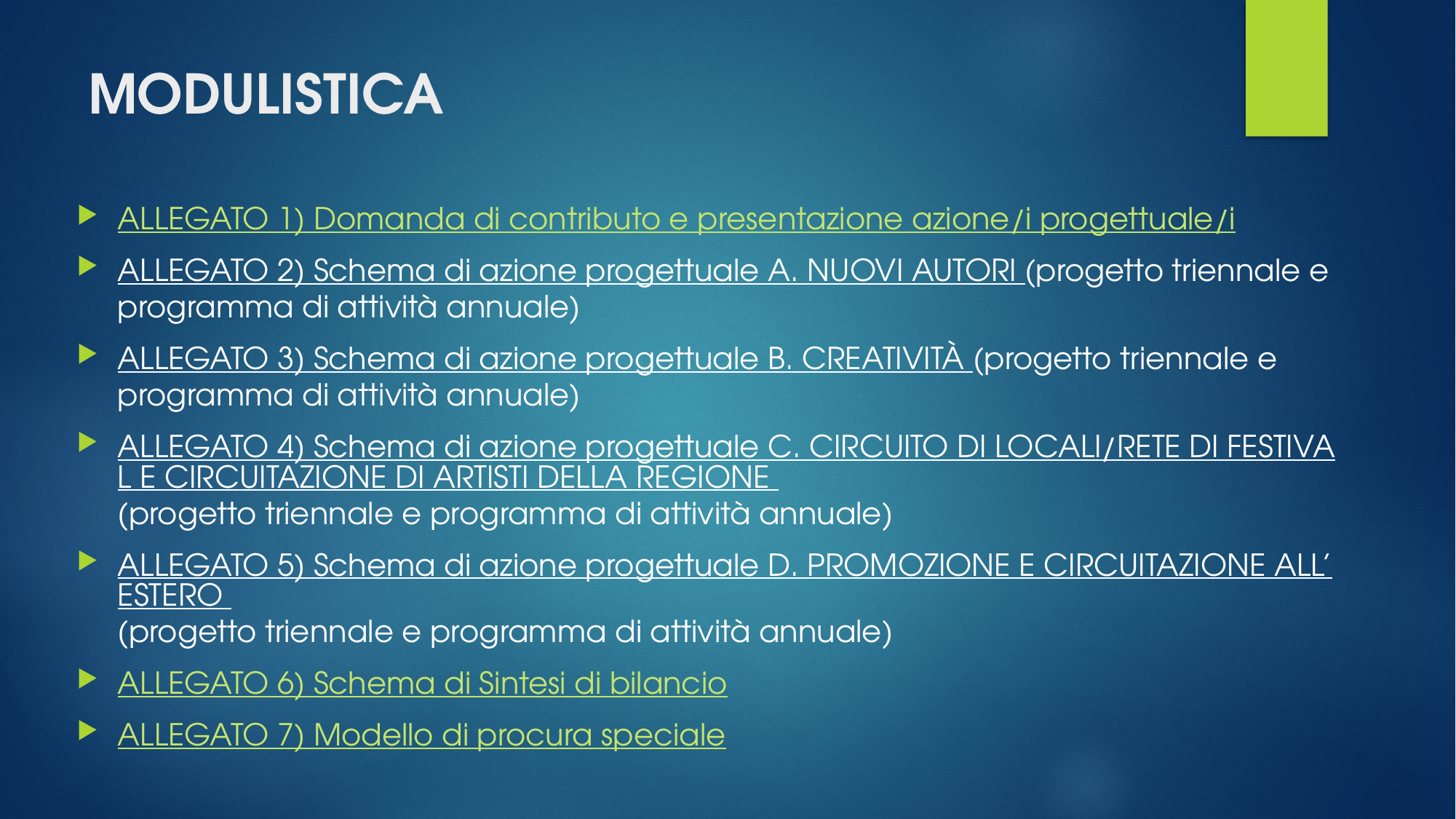

# MODULISTICA
ALLEGATO 1) Domanda di contributo e presentazione azione/i progettuale/i
ALLEGATO 2) Schema di azione progettuale A. NUOVI AUTORI (progetto triennale e programma di attività annuale)
ALLEGATO 3) Schema di azione progettuale B. CREATIVITÀ (progetto triennale e programma di attività annuale)
ALLEGATO 4) Schema di azione progettuale C. CIRCUITO DI LOCALI/RETE DI FESTIVAL E CIRCUITAZIONE DI ARTISTI DELLA REGIONE (progetto triennale e programma di attività annuale)
ALLEGATO 5) Schema di azione progettuale D. PROMOZIONE E CIRCUITAZIONE ALL’ESTERO (progetto triennale e programma di attività annuale)
ALLEGATO 6) Schema di Sintesi di bilancio
ALLEGATO 7) Modello di procura speciale